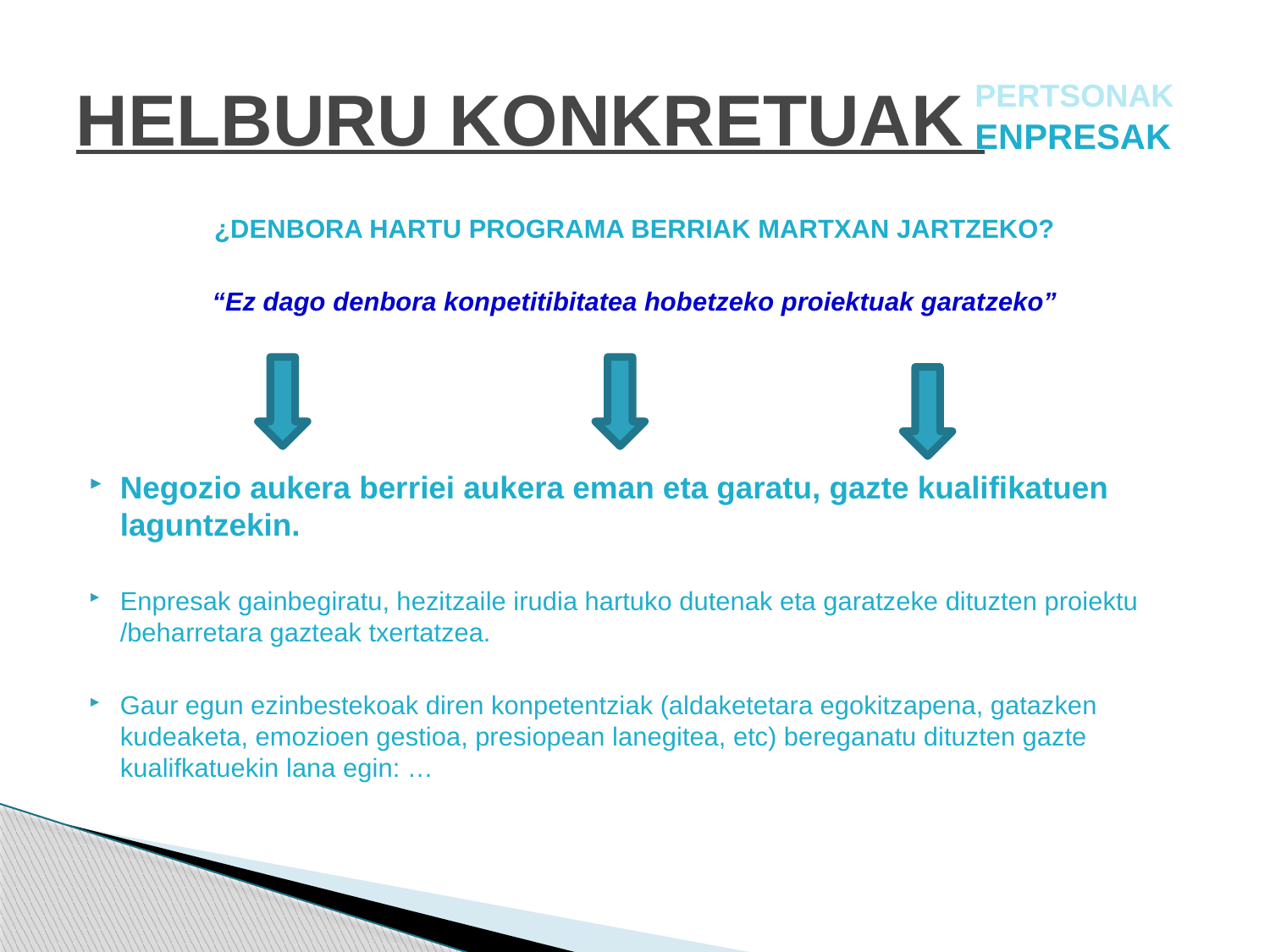

# HELBURU KONKRETUAK
PERTSONAK
ENPRESAK
¿DENBORA HARTU PROGRAMA BERRIAK MARTXAN JARTZEKO?

“Ez dago denbora konpetitibitatea hobetzeko proiektuak garatzeko”

Negozio aukera berriei aukera eman eta garatu, gazte kualifikatuen laguntzekin.

Enpresak gainbegiratu, hezitzaile irudia hartuko dutenak eta garatzeke dituzten proiektu /beharretara gazteak txertatzea.

Gaur egun ezinbestekoak diren konpetentziak (aldaketetara egokitzapena, gatazken kudeaketa, emozioen gestioa, presiopean lanegitea, etc) bereganatu dituzten gazte kualifkatuekin lana egin: …